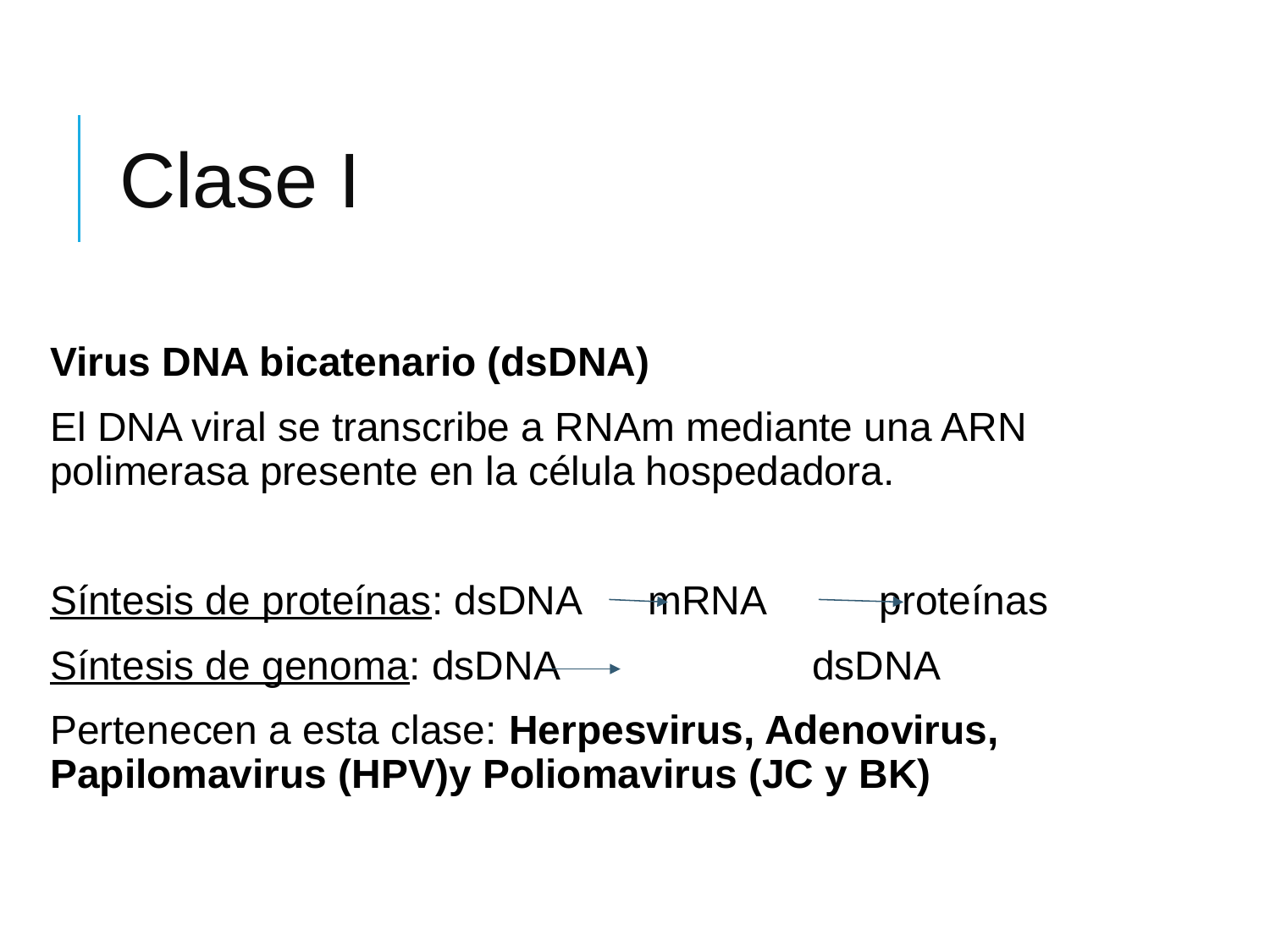

# Clase I
Virus DNA bicatenario (dsDNA)
El DNA viral se transcribe a RNAm mediante una ARN polimerasa presente en la célula hospedadora.

Síntesis de proteínas: dsDNA      mRNA	      proteínas
Síntesis de genoma: dsDNA		dsDNA
Pertenecen a esta clase: Herpesvirus, Adenovirus, Papilomavirus (HPV)y Poliomavirus (JC y BK)